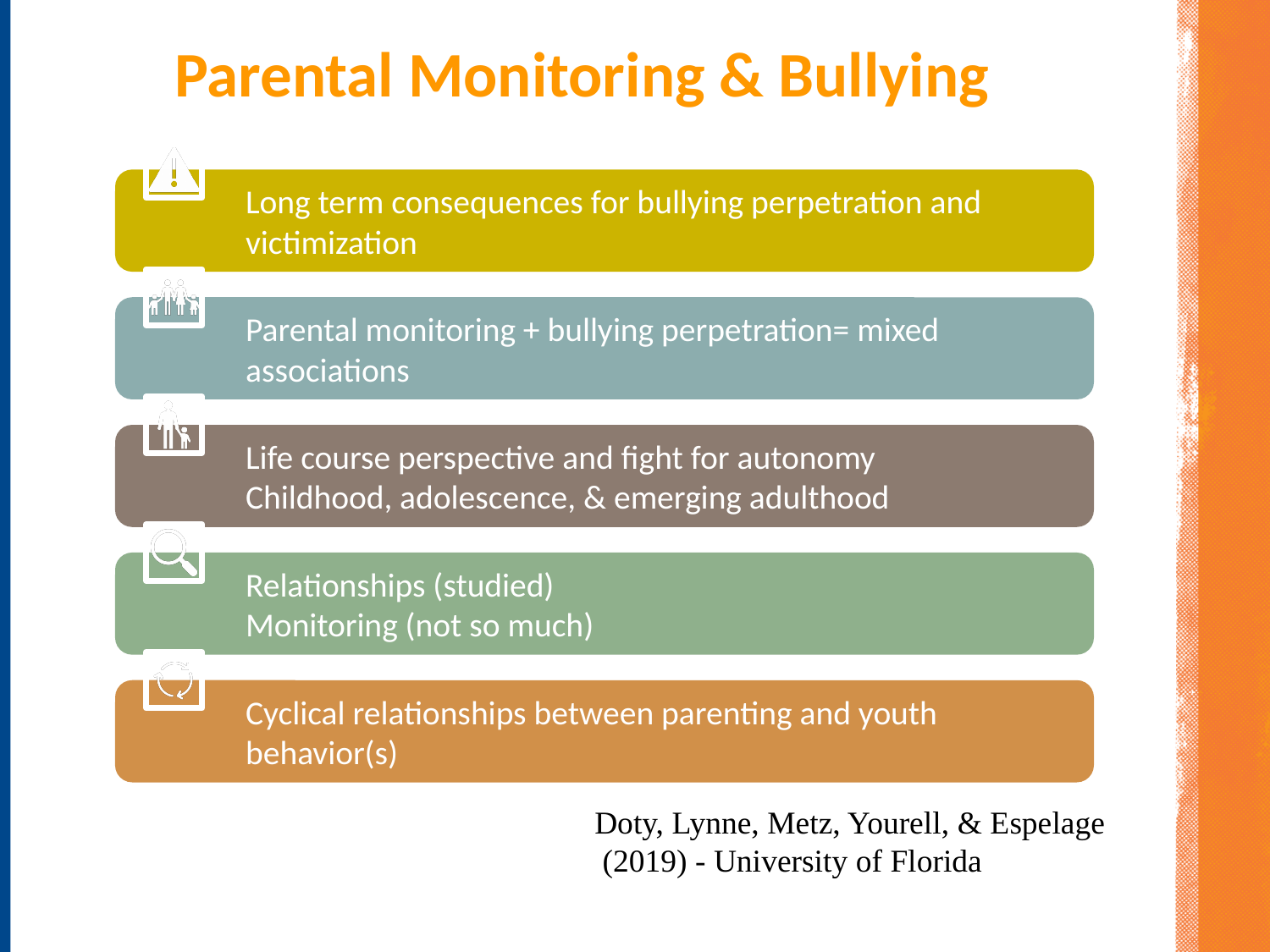

# Parental Monitoring & Bullying
Long term consequences for bullying perpetration and victimization
Parental monitoring + bullying perpetration= mixed associations
Life course perspective and fight for autonomy
Childhood, adolescence, & emerging adulthood
Relationships (studied)
Monitoring (not so much)
Cyclical relationships between parenting and youth behavior(s)
Doty, Lynne, Metz, Yourell, & Espelage
 (2019) - University of Florida